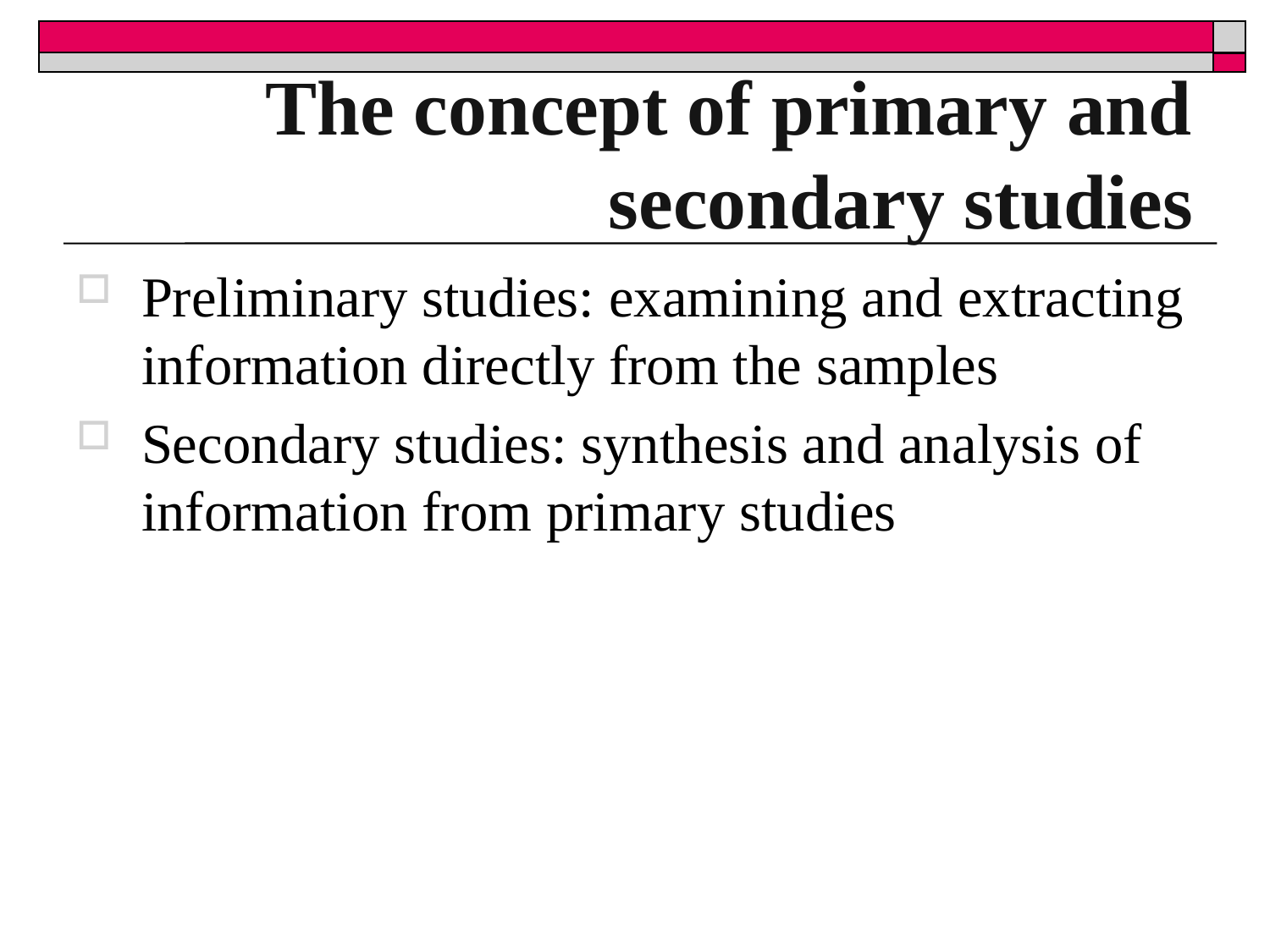

# The concept of primary and secondary studies
Preliminary studies: examining and extracting information directly from the samples
Secondary studies: synthesis and analysis of information from primary studies